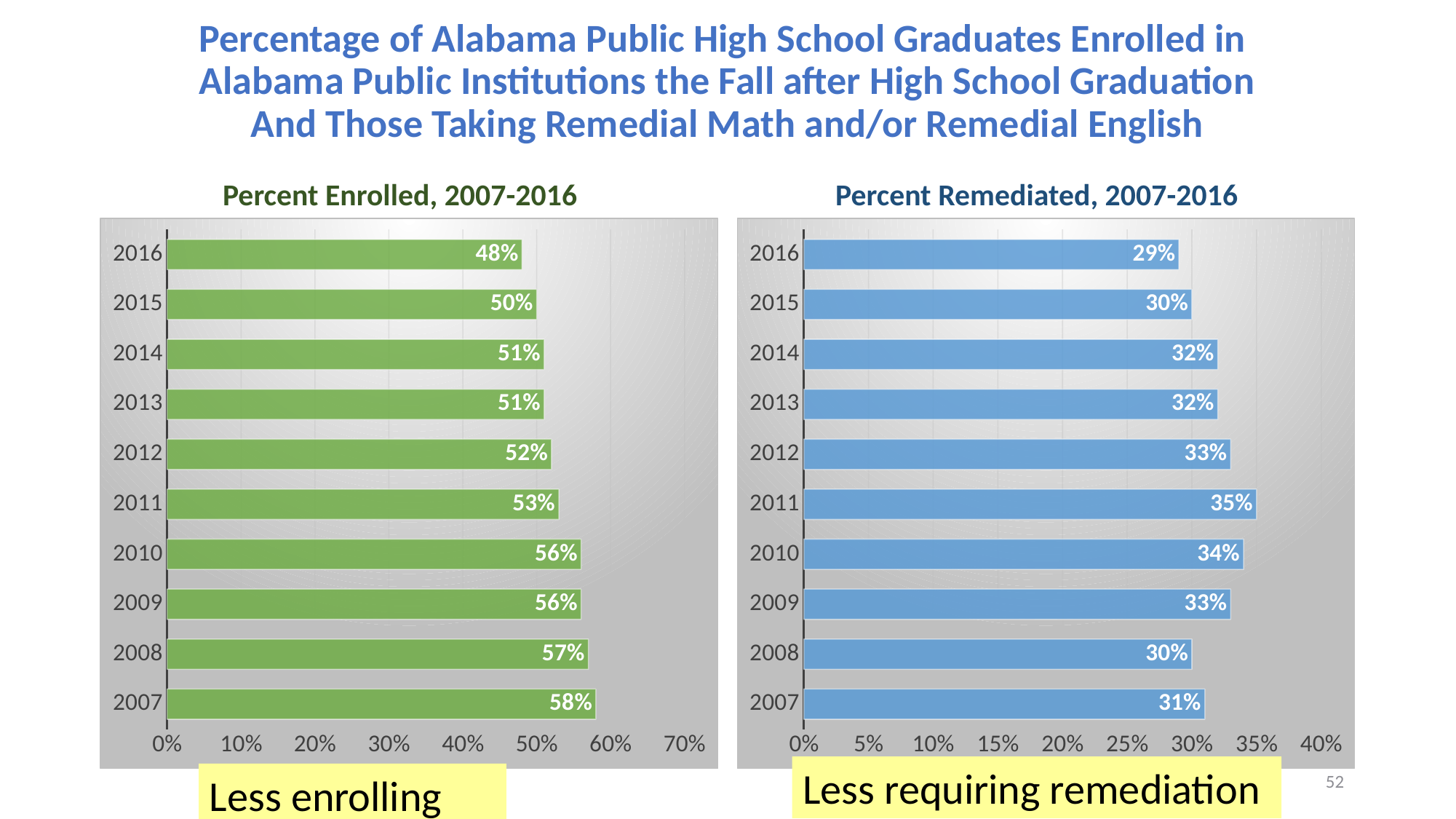

# Percentage of Alabama Public High School Graduates Enrolled in Alabama Public Institutions the Fall after High School Graduation And Those Taking Remedial Math and/or Remedial English
Percent Enrolled, 2007-2016
Percent Remediated, 2007-2016

### Chart

| Category | Enrollment |
|---|---|
| 2007 | 0.58 |
| 2008 | 0.57 |
| 2009 | 0.56 |
| 2010 | 0.56 |
| 2011 | 0.53 |
| 2012 | 0.52 |
| 2013 | 0.51 |
| 2014 | 0.51 |
| 2015 | 0.5 |
| 2016 | 0.48 |

### Chart

| Category | Remedial |
|---|---|
| 2007 | 0.31 |
| 2008 | 0.3 |
| 2009 | 0.33 |
| 2010 | 0.34 |
| 2011 | 0.35 |
| 2012 | 0.33 |
| 2013 | 0.32 |
| 2014 | 0.32 |
| 2015 | 0.3 |
| 2016 | 0.29 |
Less requiring remediation
52
Less enrolling